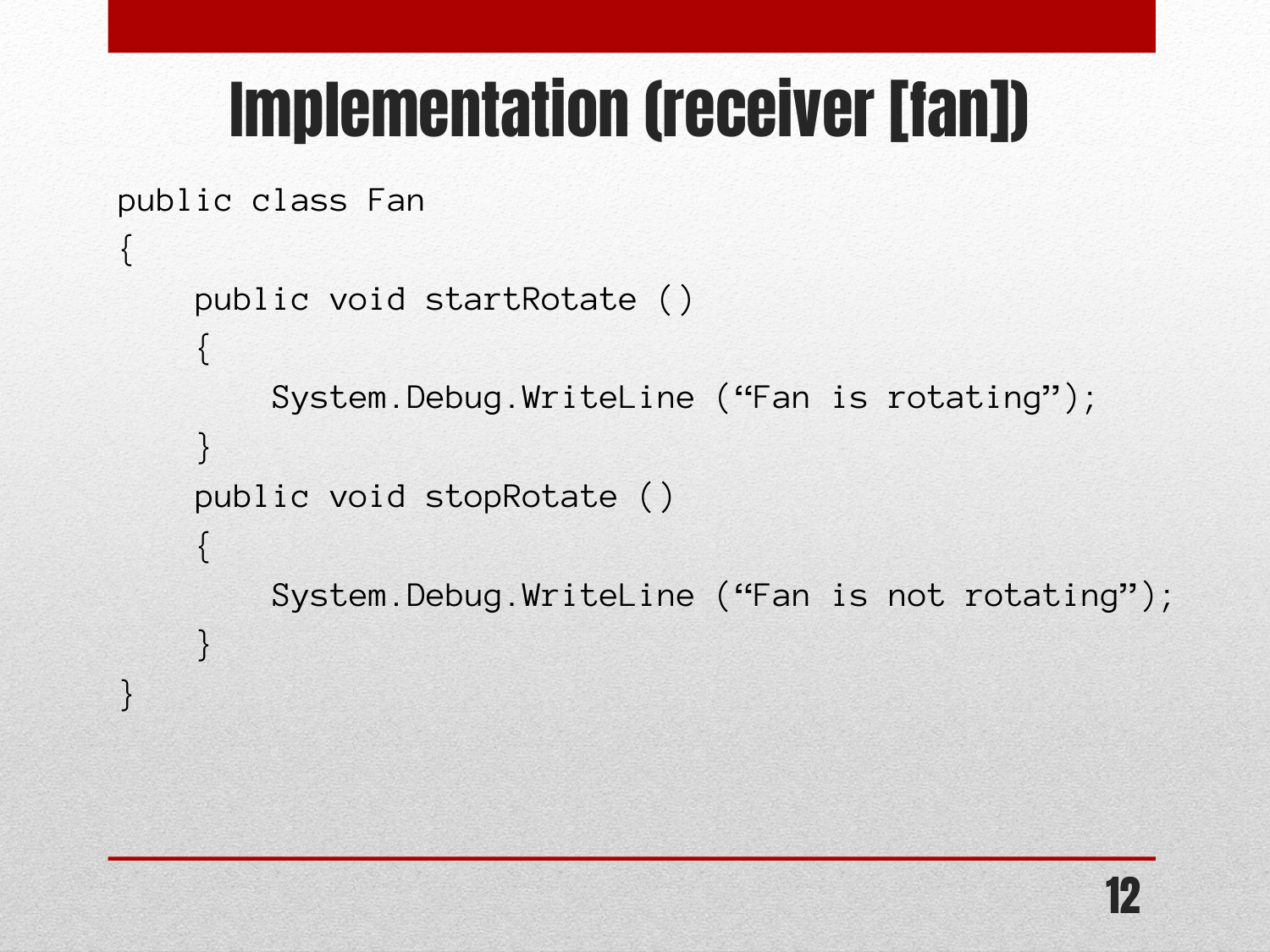

# Implementation (receiver [fan])
public class Fan
{
    public void startRotate ()
    {
        System.Debug.WriteLine (“Fan is rotating”);
    }
    public void stopRotate ()
    {
        System.Debug.WriteLine (“Fan is not rotating”);
    }
}

12